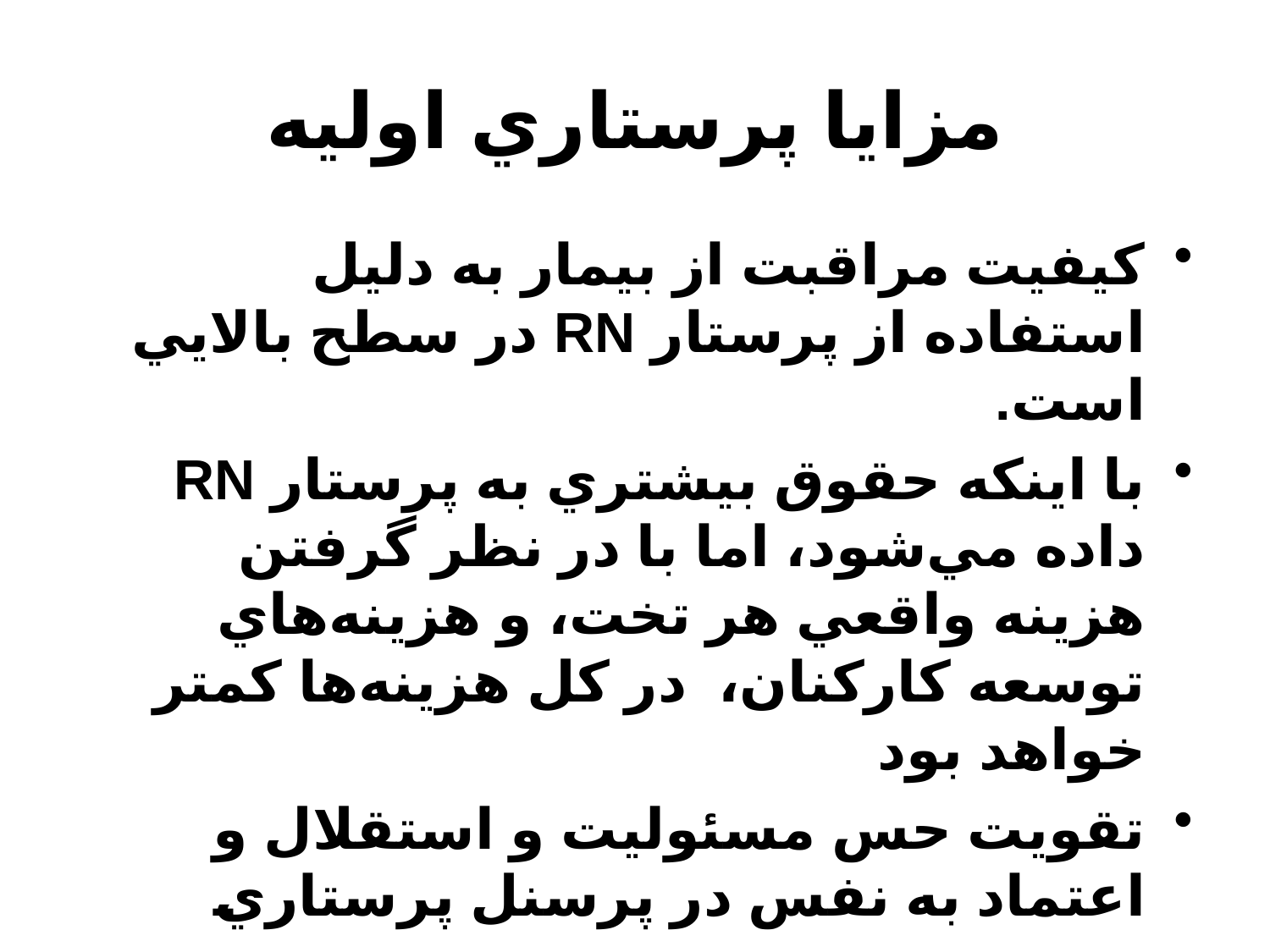

# مزايا پرستاري اوليه
كيفيت مراقبت از بيمار به دليل استفاده از پرستار RN در سطح بالايي است.
با اينكه حقوق بيشتري به پرستار RN داده مي‌شود، اما با در نظر گرفتن هزينه واقعي هر تخت، و هزينه‌هاي توسعه كاركنان،  در كل هزينه‌ها كمتر خواهد بود
تقويت حس مسئوليت و استقلال و اعتماد به نفس در پرسنل پرستاري